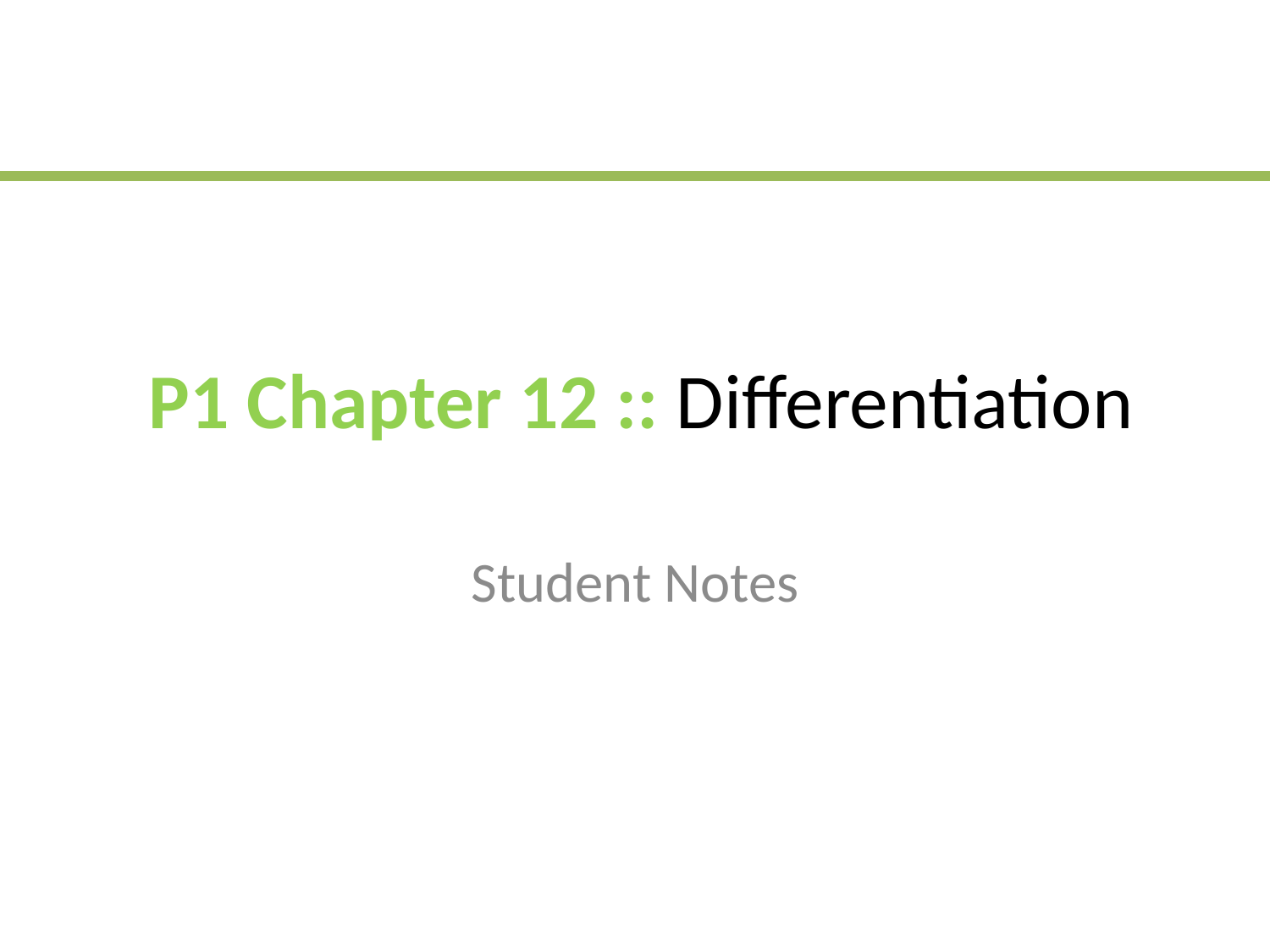

# P1 Chapter 12 :: Differentiation
Student Notes